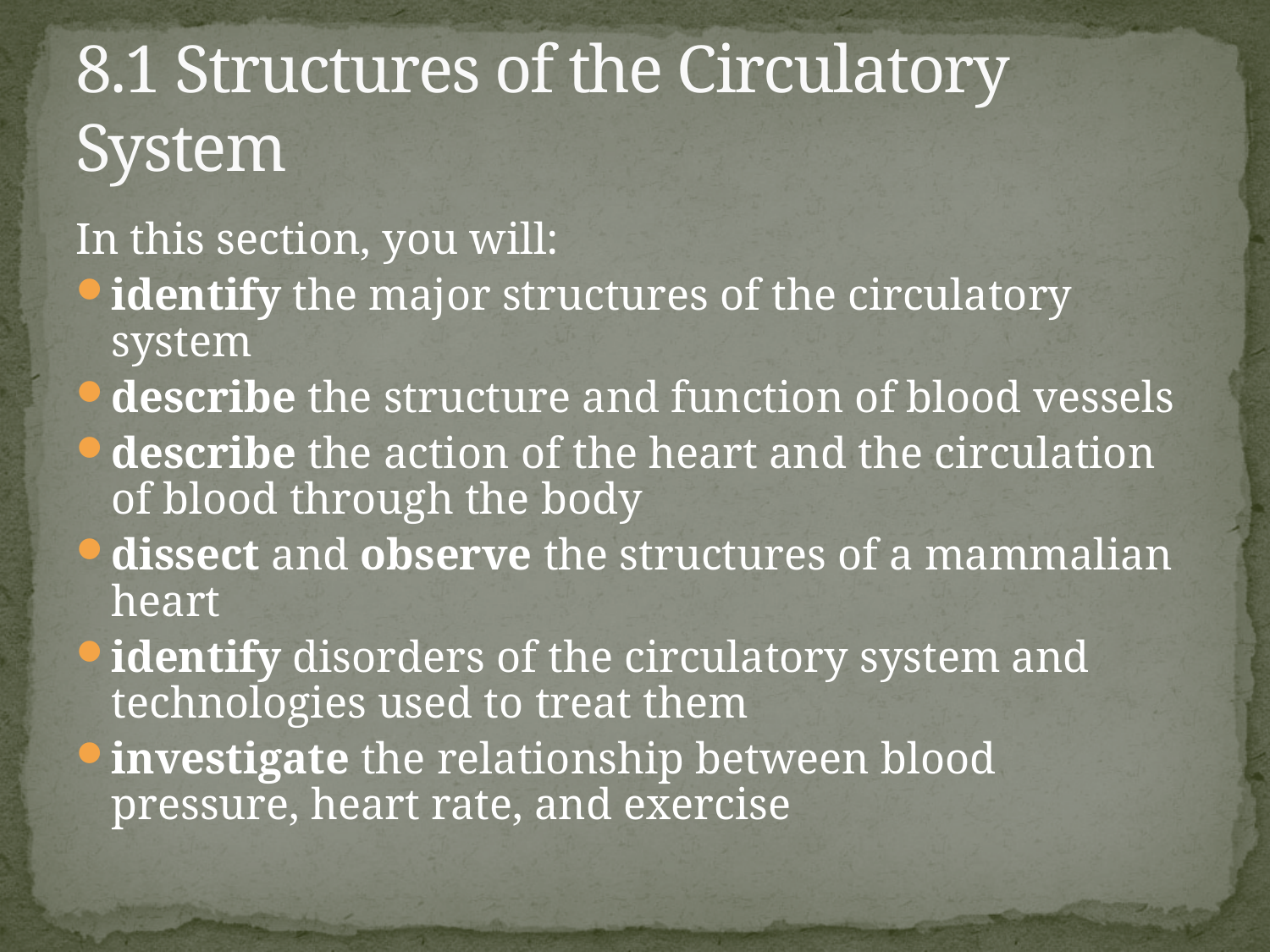

# 8.1 Structures of the Circulatory System
In this section, you will:
identify the major structures of the circulatory system
describe the structure and function of blood vessels
describe the action of the heart and the circulation of blood through the body
dissect and observe the structures of a mammalian heart
identify disorders of the circulatory system and technologies used to treat them
investigate the relationship between blood pressure, heart rate, and exercise